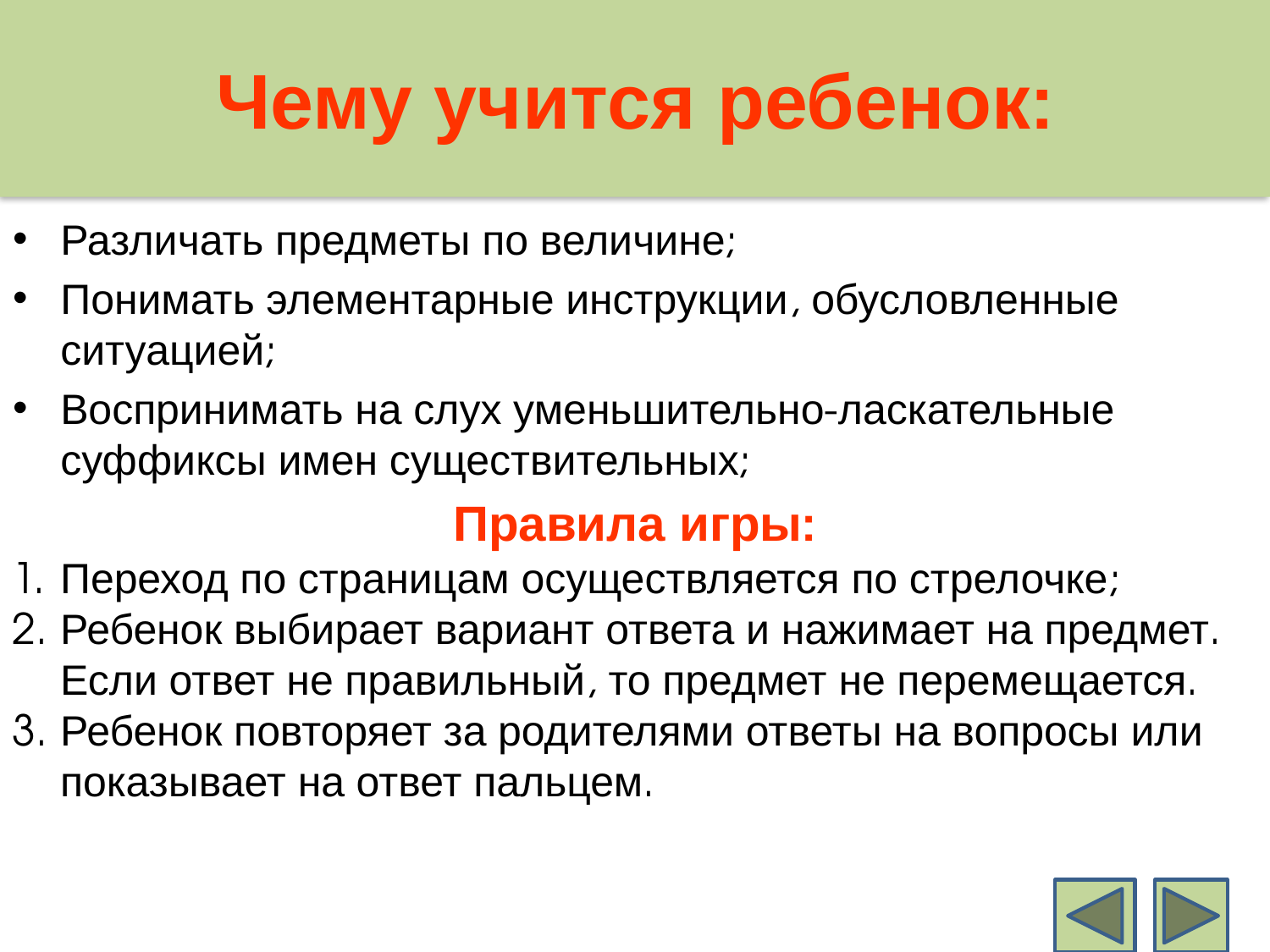

# Чему учится ребенок:
Различать предметы по величине;
Понимать элементарные инструкции, обусловленные ситуацией;
Воспринимать на слух уменьшительно-ласкательные суффиксы имен существительных;

Правила игры:
Переход по страницам осуществляется по стрелочке;
Ребенок выбирает вариант ответа и нажимает на предмет. Если ответ не правильный, то предмет не перемещается.
Ребенок повторяет за родителями ответы на вопросы или показывает на ответ пальцем.